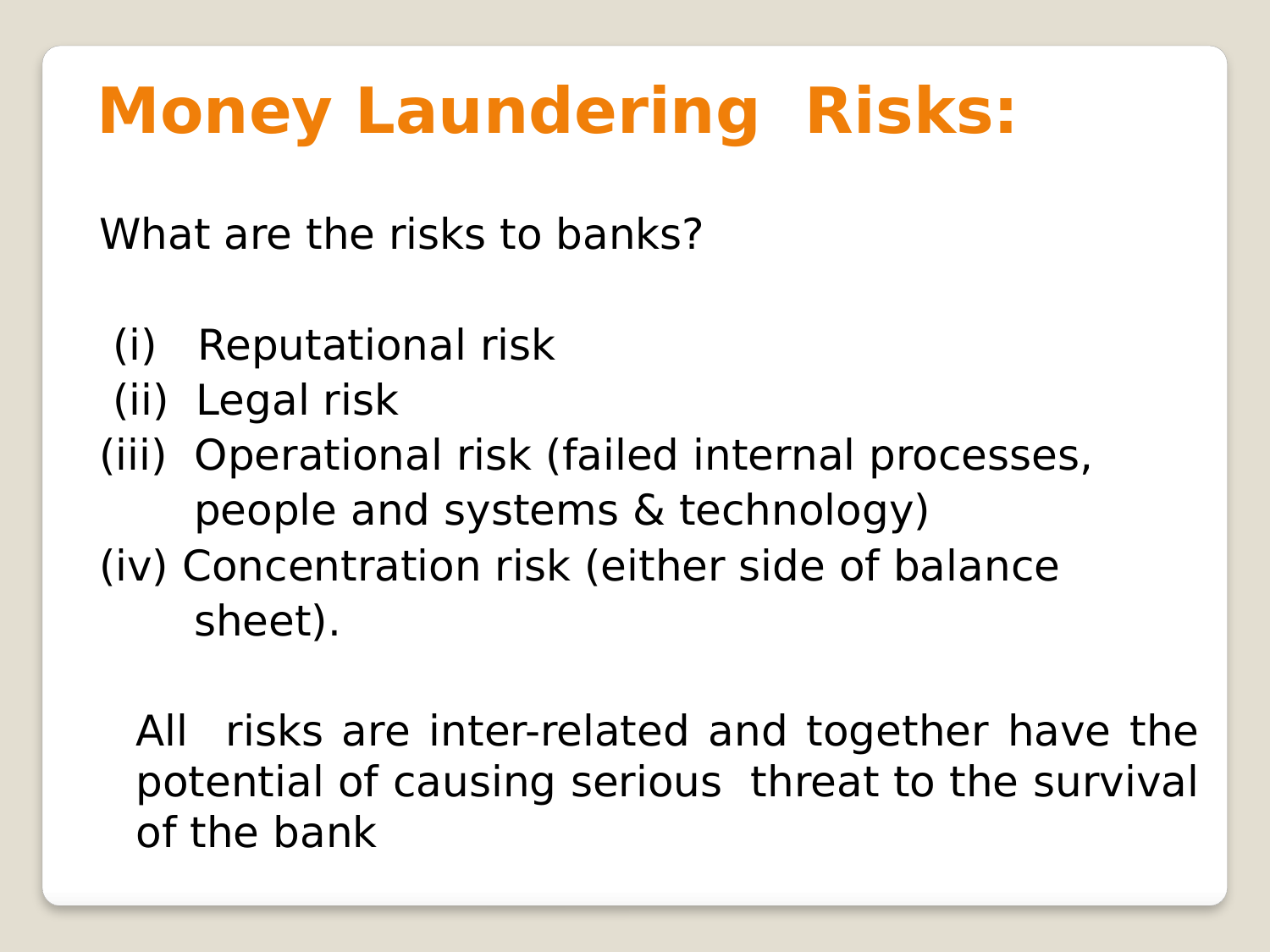

Money Laundering  Risks:
What are the risks to banks?

 (i)   Reputational risk
 (ii)  Legal risk
(iii)  Operational risk (failed internal processes,
       people and systems & technology)
(iv) Concentration risk (either side of balance
       sheet).

	All  risks are inter-related and together have the potential of causing serious  threat to the survival of the bank